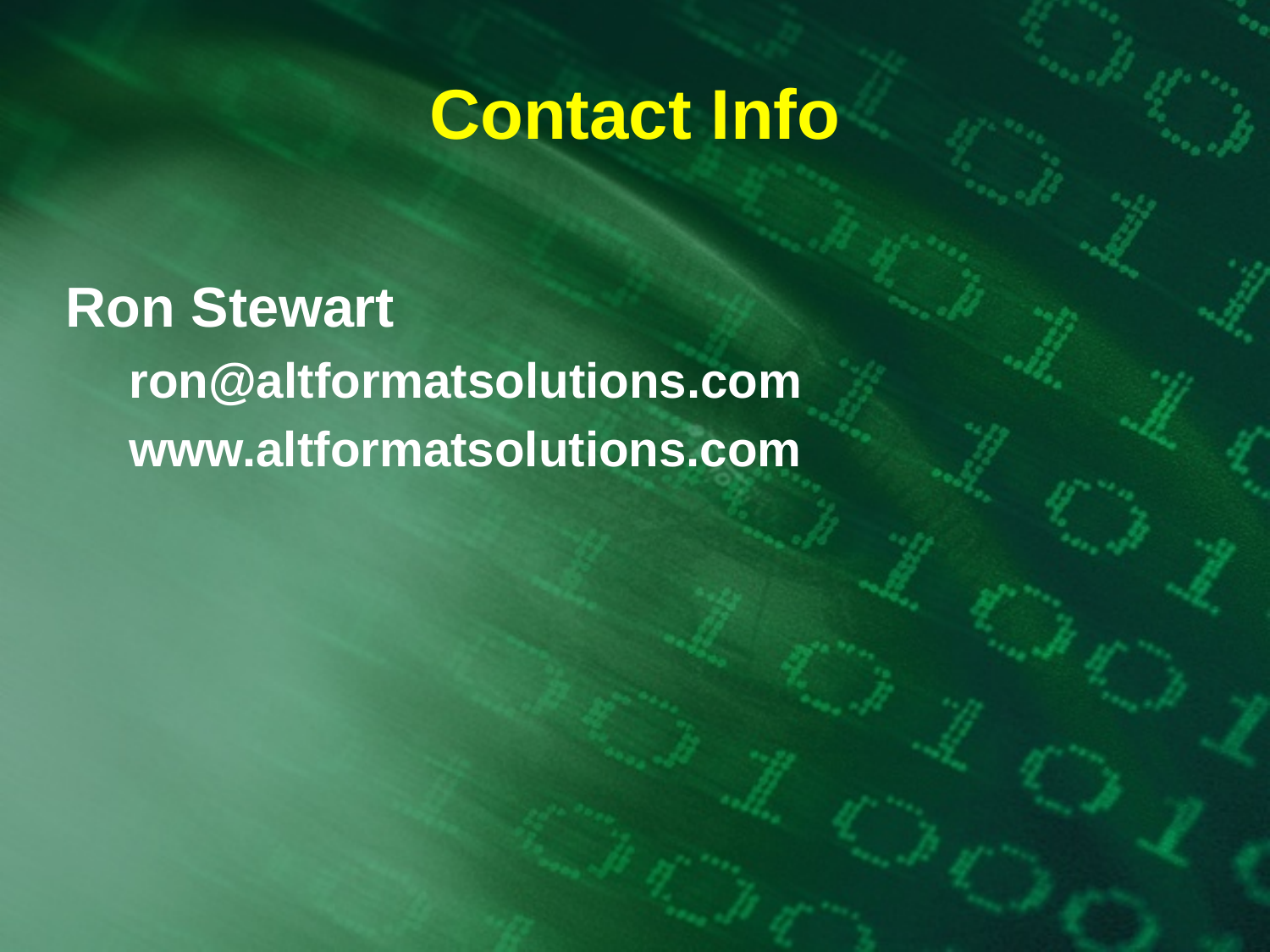

# Contact Info
Ron Stewart
ron@altformatsolutions.com
www.altformatsolutions.com